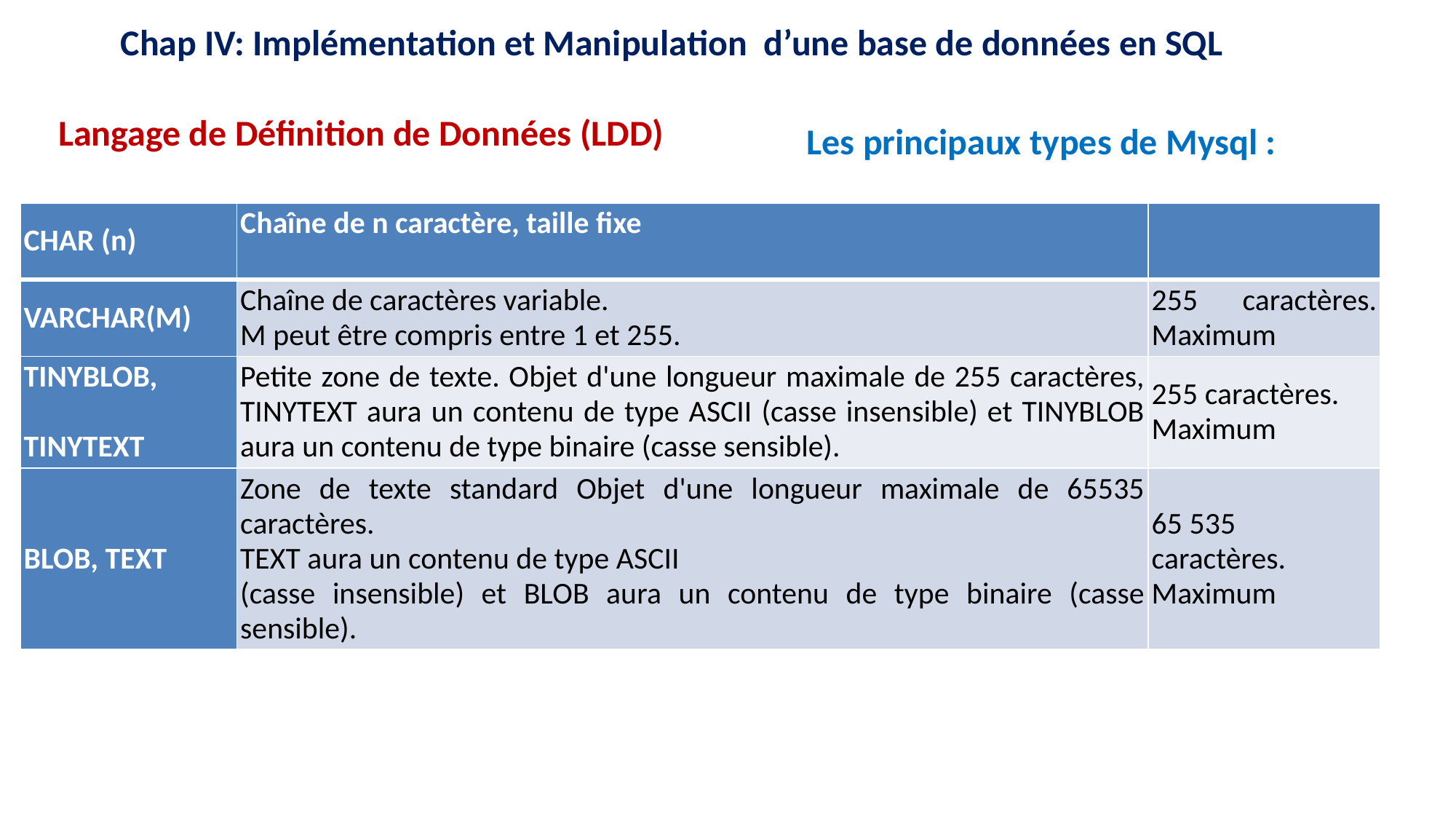

Chap IV: Implémentation et Manipulation  d’une base de données en SQL
Langage de Définition de Données (LDD)
Les principaux types de Mysql :
| CHAR (n) | Chaîne de n caractère, taille fixe |  |
| --- | --- | --- |
| VARCHAR(M) | Chaîne de caractères variable. M peut être compris entre 1 et 255. | 255 caractères. Maximum |
| TINYBLOB,   TINYTEXT | Petite zone de texte. Objet d'une longueur maximale de 255 caractères, TINYTEXT aura un contenu de type ASCII (casse insensible) et TINYBLOB aura un contenu de type binaire (casse sensible). | 255 caractères. Maximum |
| BLOB, TEXT | Zone de texte standard Objet d'une longueur maximale de 65535 caractères. TEXT aura un contenu de type ASCII (casse insensible) et BLOB aura un contenu de type binaire (casse sensible). | 65 535 caractères. Maximum |